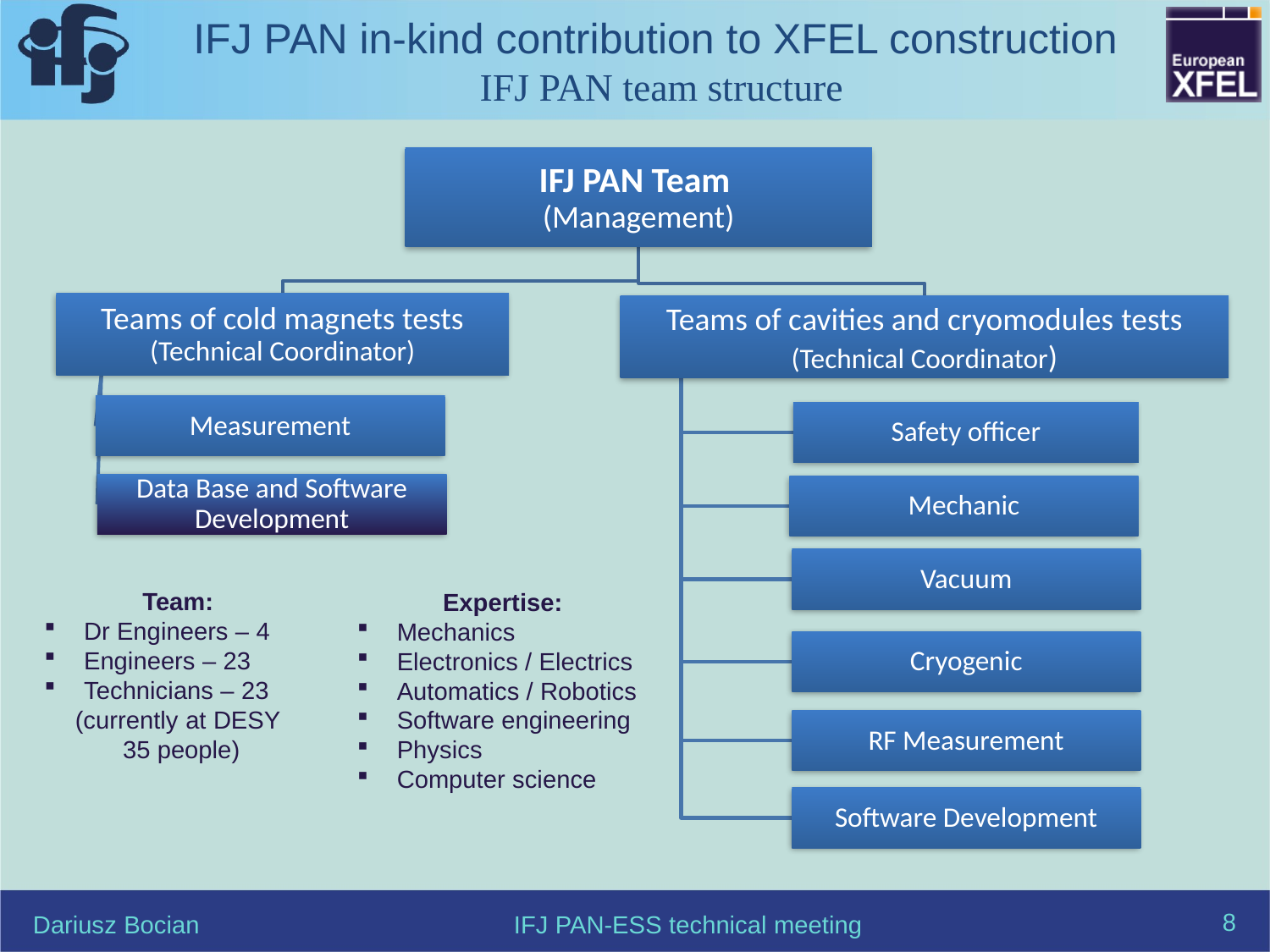

# IFJ PAN in-kind contribution to XFEL construction IFJ PAN team structure
IFJ PAN Team
(Management)
Teams of cold magnets tests
(Technical Coordinator)
Measurement
Data Base and Software Development
Teams of cavities and cryomodules tests
(Technical Coordinator)
Safety officer
Mechanic
Vacuum
Cryogenic
RF Measurement
Software Development
Team:
Dr Engineers – 4
Engineers – 23
Technicians – 23
(currently at DESY
 35 people)
Expertise:
Mechanics
Electronics / Electrics
Automatics / Robotics
Software engineering
Physics
Computer science